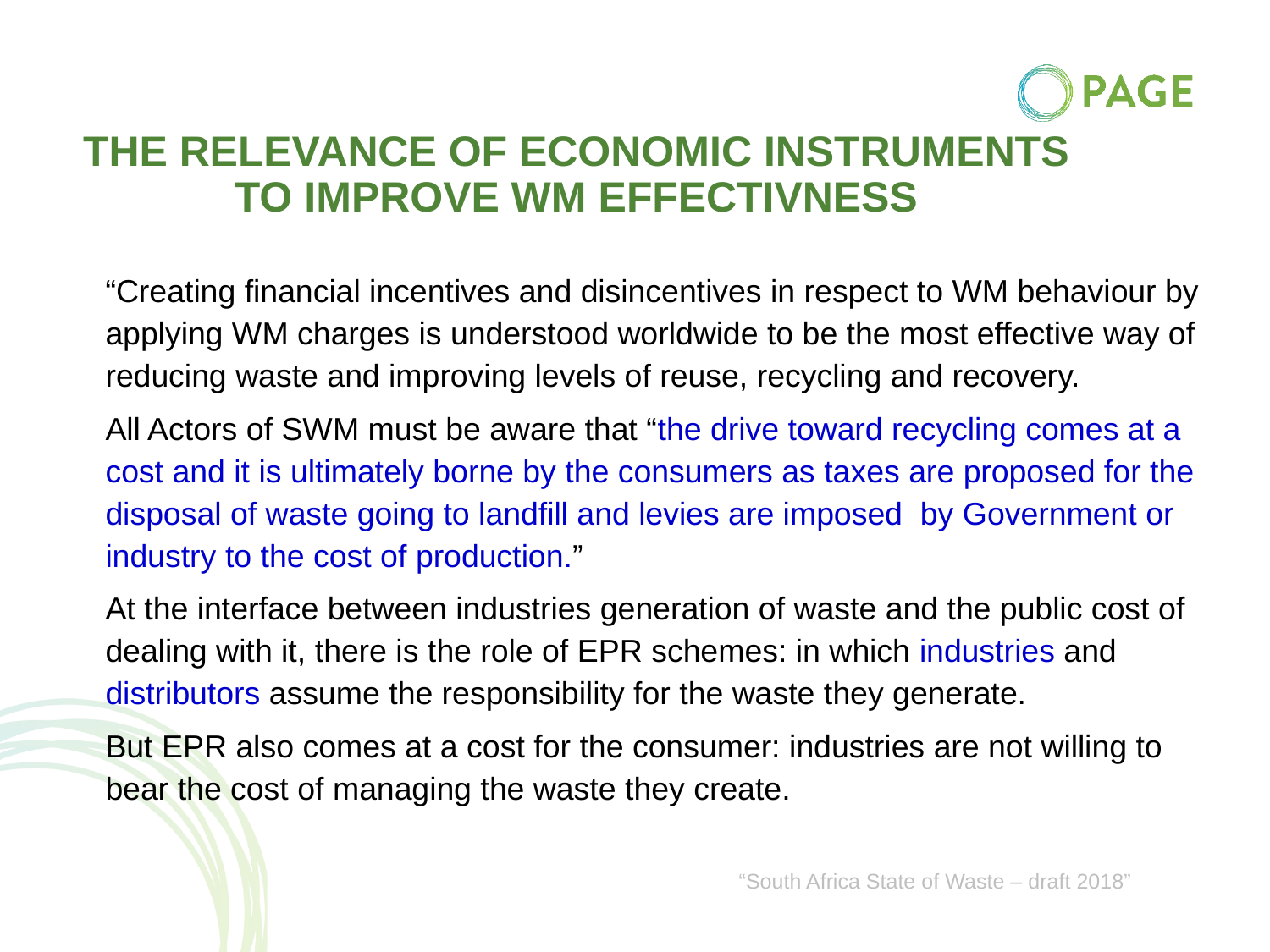

# The relevance of economic instruments to improve WM effectivness
“Creating financial incentives and disincentives in respect to WM behaviour by applying WM charges is understood worldwide to be the most effective way of reducing waste and improving levels of reuse, recycling and recovery.
All Actors of SWM must be aware that “the drive toward recycling comes at a cost and it is ultimately borne by the consumers as taxes are proposed for the disposal of waste going to landfill and levies are imposed  by Government or industry to the cost of production.”
At the interface between industries generation of waste and the public cost of dealing with it, there is the role of EPR schemes: in which industries and distributors assume the responsibility for the waste they generate.
But EPR also comes at a cost for the consumer: industries are not willing to bear the cost of managing the waste they create.
“South Africa State of Waste – draft 2018”